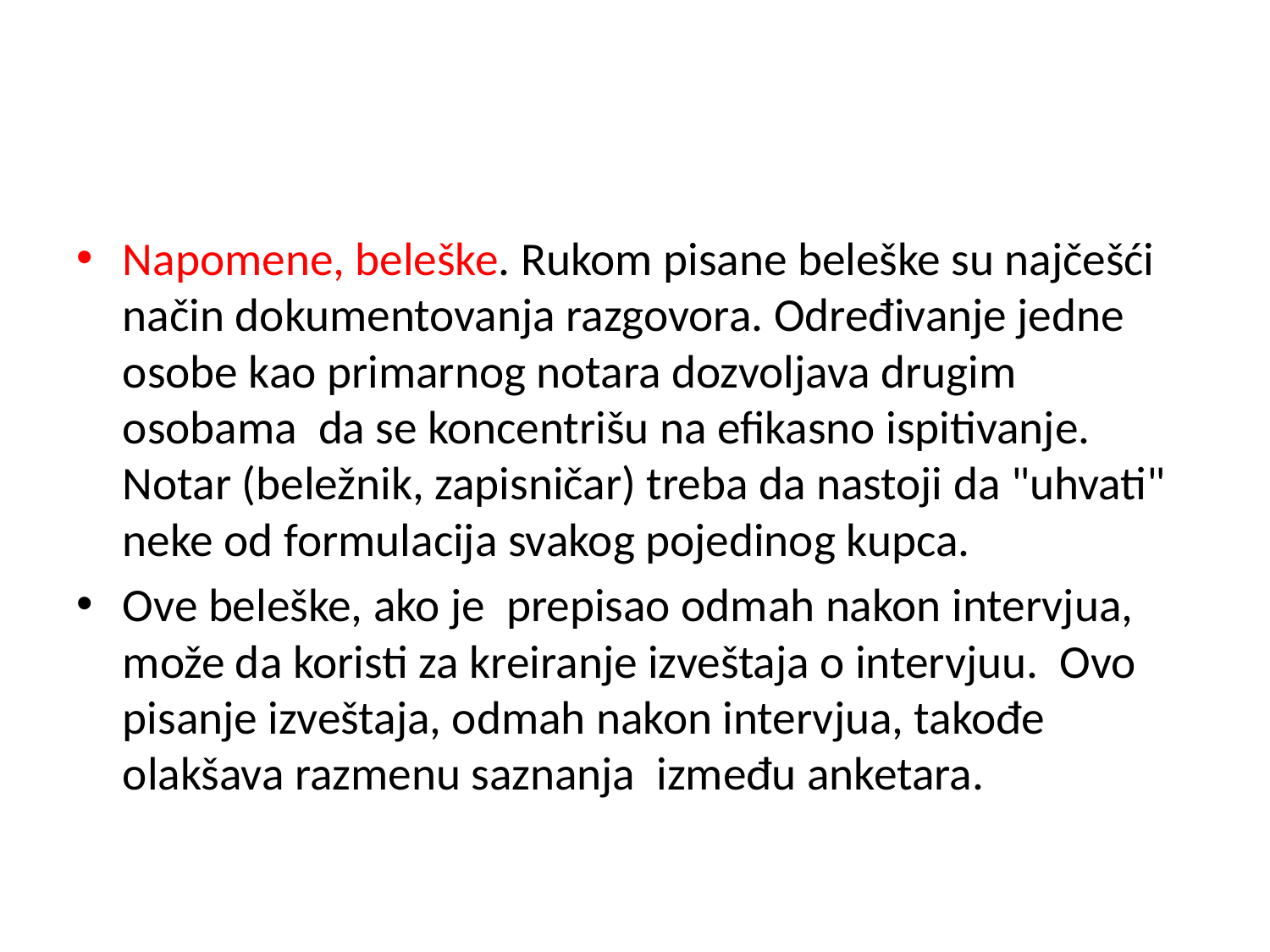

#
Napomene, beleške. Rukom pisane beleške su najčešći način dokumentovanja razgovora. Određivanje jedne osobe kao primarnog notara dozvoljava drugim osobama  da se koncentrišu na eﬁkasno ispitivanje. Notar (beležnik, zapisničar) treba da nastoji da "uhvati" neke od formulacija svakog pojedinog kupca.
Ove beleške, ako je  prepisao odmah nakon intervjua, može da koristi za kreiranje izveštaja o intervjuu.  Ovo pisanje izveštaja, odmah nakon intervjua, takođe olakšava razmenu saznanja  između anketara.